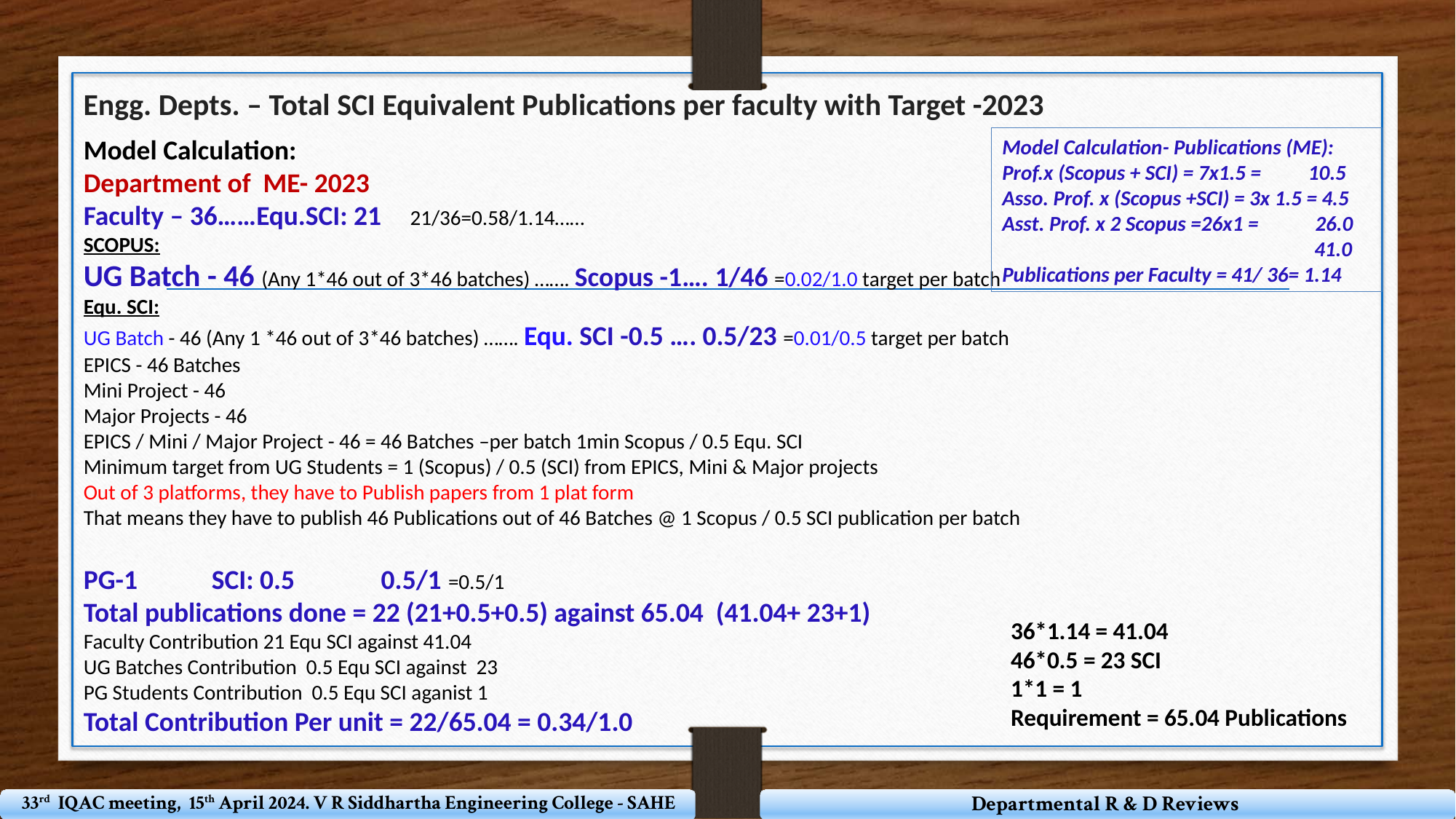

Engg. Depts. – Total SCI Equivalent Publications per faculty with Target -2023
Model Calculation:
Department of  ME- 2023
Faculty – 36……Equ.SCI: 21      21/36=0.58/1.14……
SCOPUS:
UG Batch - 46 (Any 1*46 out of 3*46 batches) ……. Scopus -1…. 1/46 =0.02/1.0 target per batch
Equ. SCI:
UG Batch - 46 (Any 1 *46 out of 3*46 batches) ……. Equ. SCI -0.5 …. 0.5/23 =0.01/0.5 target per batch
EPICS - 46 Batches
Mini Project - 46
Major Projects - 46
EPICS / Mini / Major Project - 46 = 46 Batches –per batch 1min Scopus / 0.5 Equ. SCI
Minimum target from UG Students = 1 (Scopus) / 0.5 (SCI) from EPICS, Mini & Major projects
Out of 3 platforms, they have to Publish papers from 1 plat form
That means they have to publish 46 Publications out of 46 Batches @ 1 Scopus / 0.5 SCI publication per batch

PG-1            SCI: 0.5              0.5/1 =0.5/1
Total publications done = 22 (21+0.5+0.5) against 65.04  (41.04+ 23+1)
Faculty Contribution 21 Equ SCI against 41.04
UG Batches Contribution  0.5 Equ SCI against  23
PG Students Contribution  0.5 Equ SCI aganist 1
Total Contribution Per unit = 22/65.04 = 0.34/1.0
Model Calculation- Publications (ME):
Prof.x (Scopus + SCI) = 7x1.5 =          10.5
Asso. Prof. x (Scopus +SCI) = 3x 1.5 = 4.5
Asst. Prof. x 2 Scopus =26x1 =            26.0
                                                                  41.0
Publications per Faculty = 41/ 36= 1.14
36*1.14 = 41.04
46*0.5 = 23 SCI
1*1 = 1
Requirement = 65.04 Publications
Departmental R & D Reviews

33rd  IQAC meeting,  15th April 2024. V R Siddhartha Engineering College - SAHE